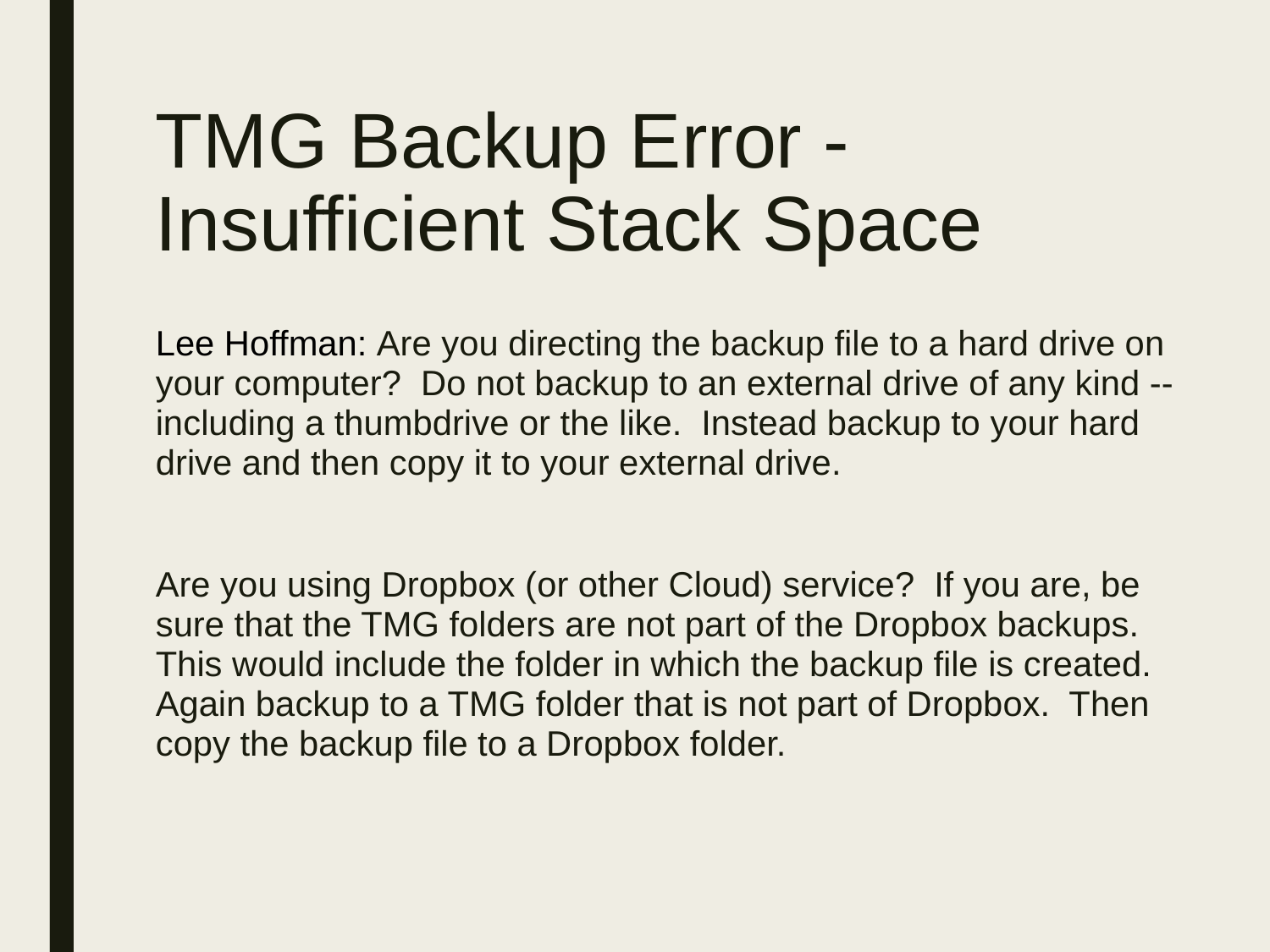

# TMG Backup Error - Insufficient Stack Space
Lee Hoffman: Are you directing the backup file to a hard drive on your computer?  Do not backup to an external drive of any kind -- including a thumbdrive or the like.  Instead backup to your hard drive and then copy it to your external drive.

Are you using Dropbox (or other Cloud) service?  If you are, be sure that the TMG folders are not part of the Dropbox backups.  This would include the folder in which the backup file is created.  Again backup to a TMG folder that is not part of Dropbox.  Then copy the backup file to a Dropbox folder.